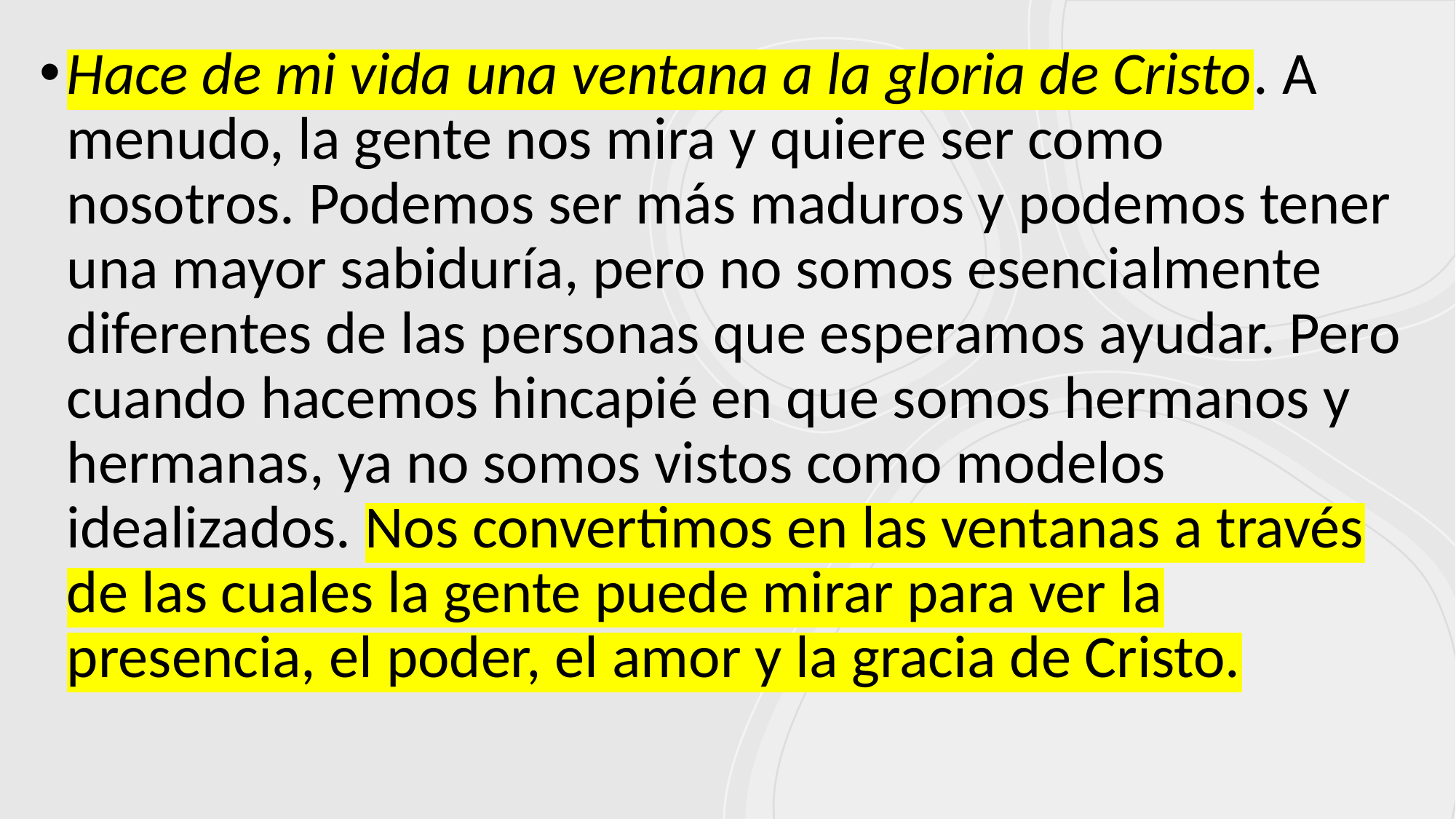

Hace de mi vida una ventana a la gloria de Cristo. A menudo, la gente nos mira y quiere ser como nosotros. Podemos ser más maduros y podemos tener una mayor sabiduría, pero no somos esencialmente diferentes de las personas que esperamos ayudar. Pero cuando hacemos hincapié en que somos hermanos y hermanas, ya no somos vistos como modelos idealizados. Nos convertimos en las ventanas a través de las cuales la gente puede mirar para ver la presencia, el poder, el amor y la gracia de Cristo.